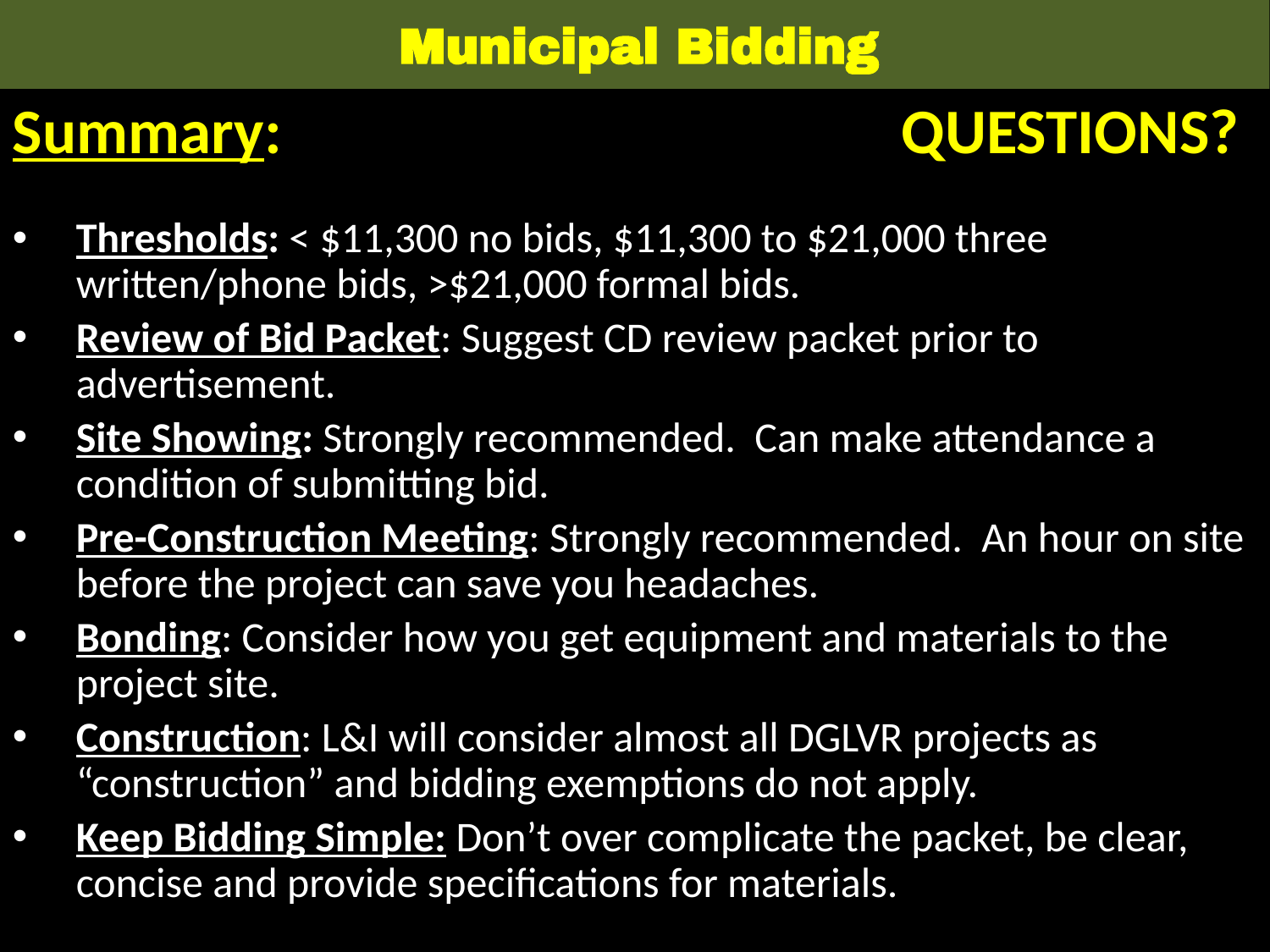

Municipal Bidding
Summary:					QUESTIONS?

Thresholds: < $11,300 no bids, $11,300 to $21,000 three written/phone bids, >$21,000 formal bids.
Review of Bid Packet: Suggest CD review packet prior to advertisement.
Site Showing: Strongly recommended.  Can make attendance a condition of submitting bid.
Pre-Construction Meeting: Strongly recommended.  An hour on site before the project can save you headaches.
Bonding: Consider how you get equipment and materials to the project site.
Construction: L&I will consider almost all DGLVR projects as “construction” and bidding exemptions do not apply.
Keep Bidding Simple: Don’t over complicate the packet, be clear, concise and provide specifications for materials.